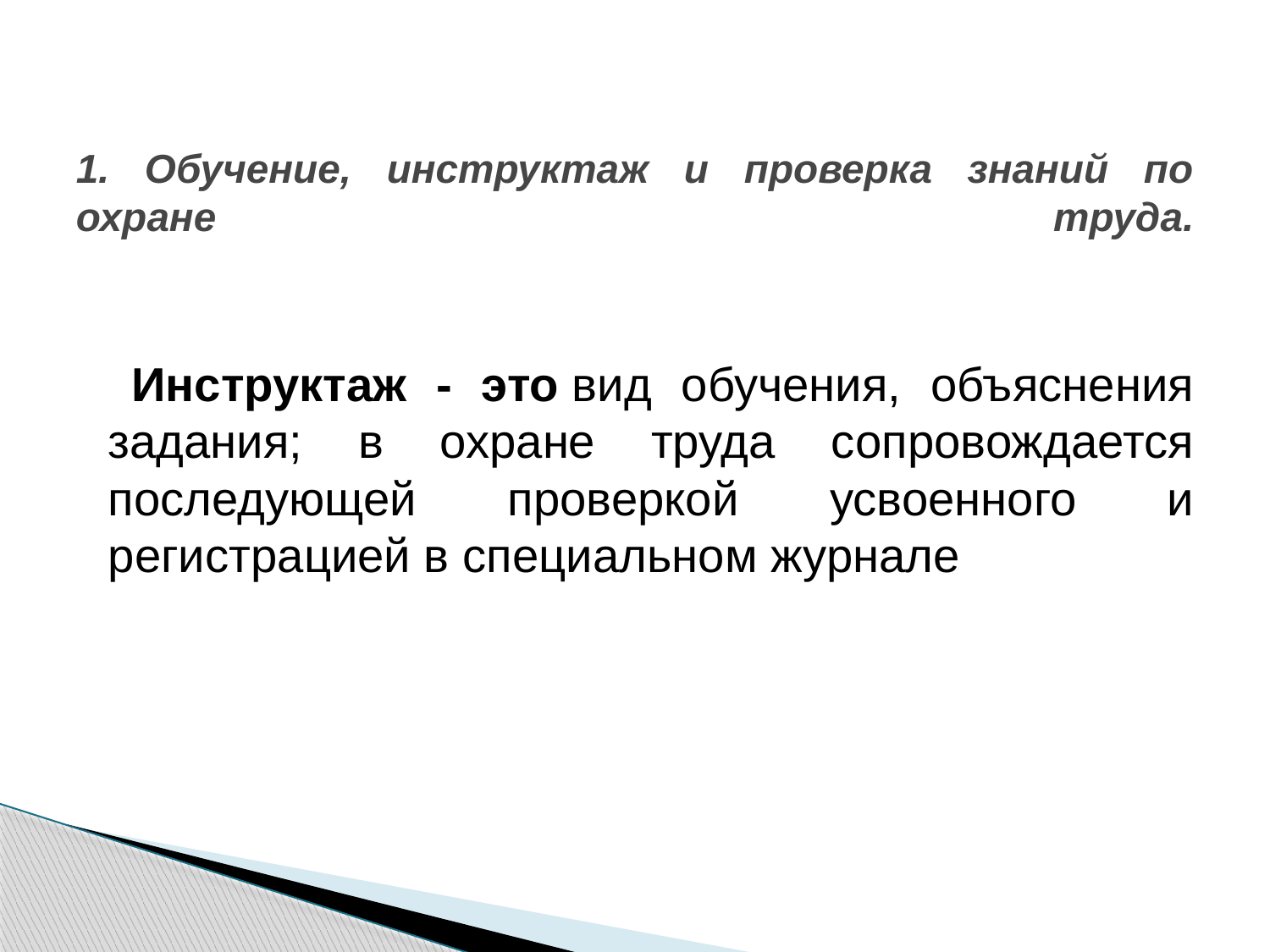

# 1. Обучение, инструктаж и проверка знаний по охране труда.
  Инструктаж - это вид обучения, объяснения задания; в охране труда сопровождается последующей проверкой усвоенного и регистрацией в специальном журнале